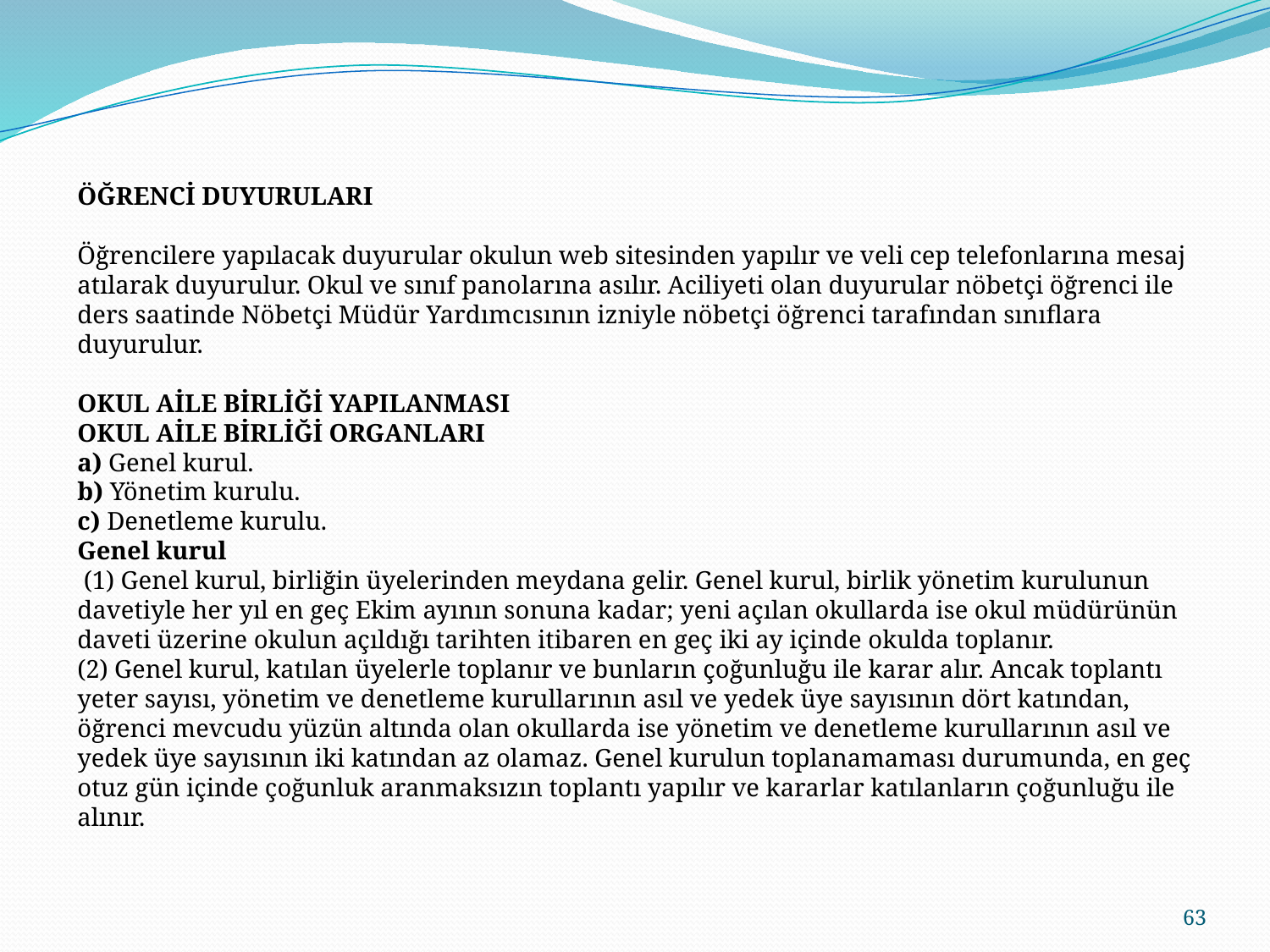

ÖĞRENCİ DUYURULARI

Öğrencilere yapılacak duyurular okulun web sitesinden yapılır ve veli cep telefonlarına mesaj atılarak duyurulur. Okul ve sınıf panolarına asılır. Aciliyeti olan duyurular nöbetçi öğrenci ile ders saatinde Nöbetçi Müdür Yardımcısının izniyle nöbetçi öğrenci tarafından sınıflara duyurulur.

OKUL AİLE BİRLİĞİ YAPILANMASI
OKUL AİLE BİRLİĞİ ORGANLARI
a) Genel kurul.
b) Yönetim kurulu.
c) Denetleme kurulu.
Genel kurul
 (1) Genel kurul, birliğin üyelerinden meydana gelir. Genel kurul, birlik yönetim kurulunun davetiyle her yıl en geç Ekim ayının sonuna kadar; yeni açılan okullarda ise okul müdürünün daveti üzerine okulun açıldığı tarihten itibaren en geç iki ay içinde okulda toplanır.
(2) Genel kurul, katılan üyelerle toplanır ve bunların çoğunluğu ile karar alır. Ancak toplantı yeter sayısı, yönetim ve denetleme kurullarının asıl ve yedek üye sayısının dört katından, öğrenci mevcudu yüzün altında olan okullarda ise yönetim ve denetleme kurullarının asıl ve yedek üye sayısının iki katından az olamaz. Genel kurulun toplanamaması durumunda, en geç otuz gün içinde çoğunluk aranmaksızın toplantı yapılır ve kararlar katılanların çoğunluğu ile alınır.
63